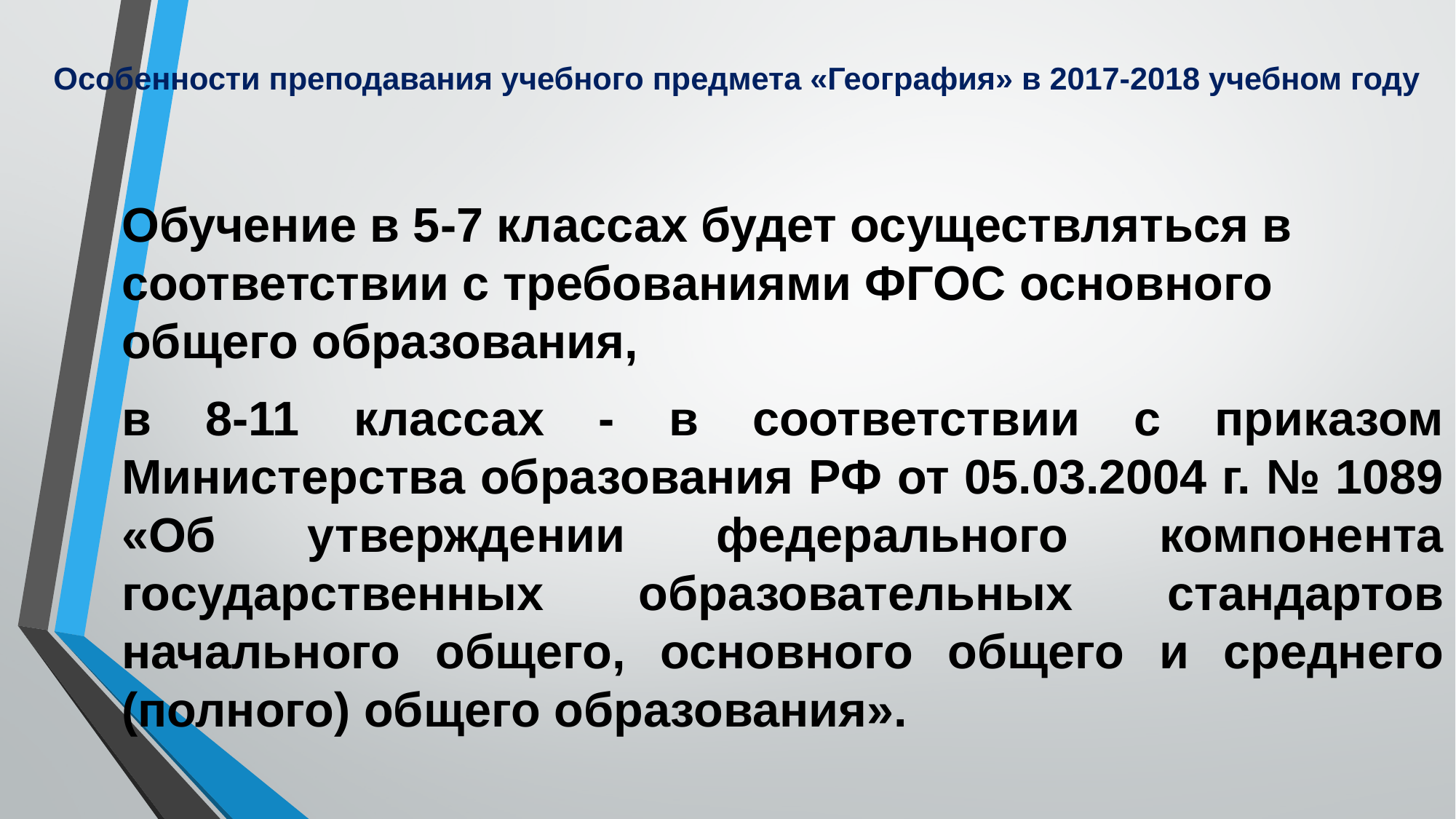

# Особенности преподавания учебного предмета «География» в 2017-2018 учебном году
Обучение в 5-7 классах будет осуществляться в соответствии с требованиями ФГОС основного общего образования,
в 8-11 классах - в соответствии с приказом Министерства образования РФ от 05.03.2004 г. № 1089 «Об утверждении федерального компонента государственных образовательных стандартов начального общего, основного общего и среднего (полного) общего образования».